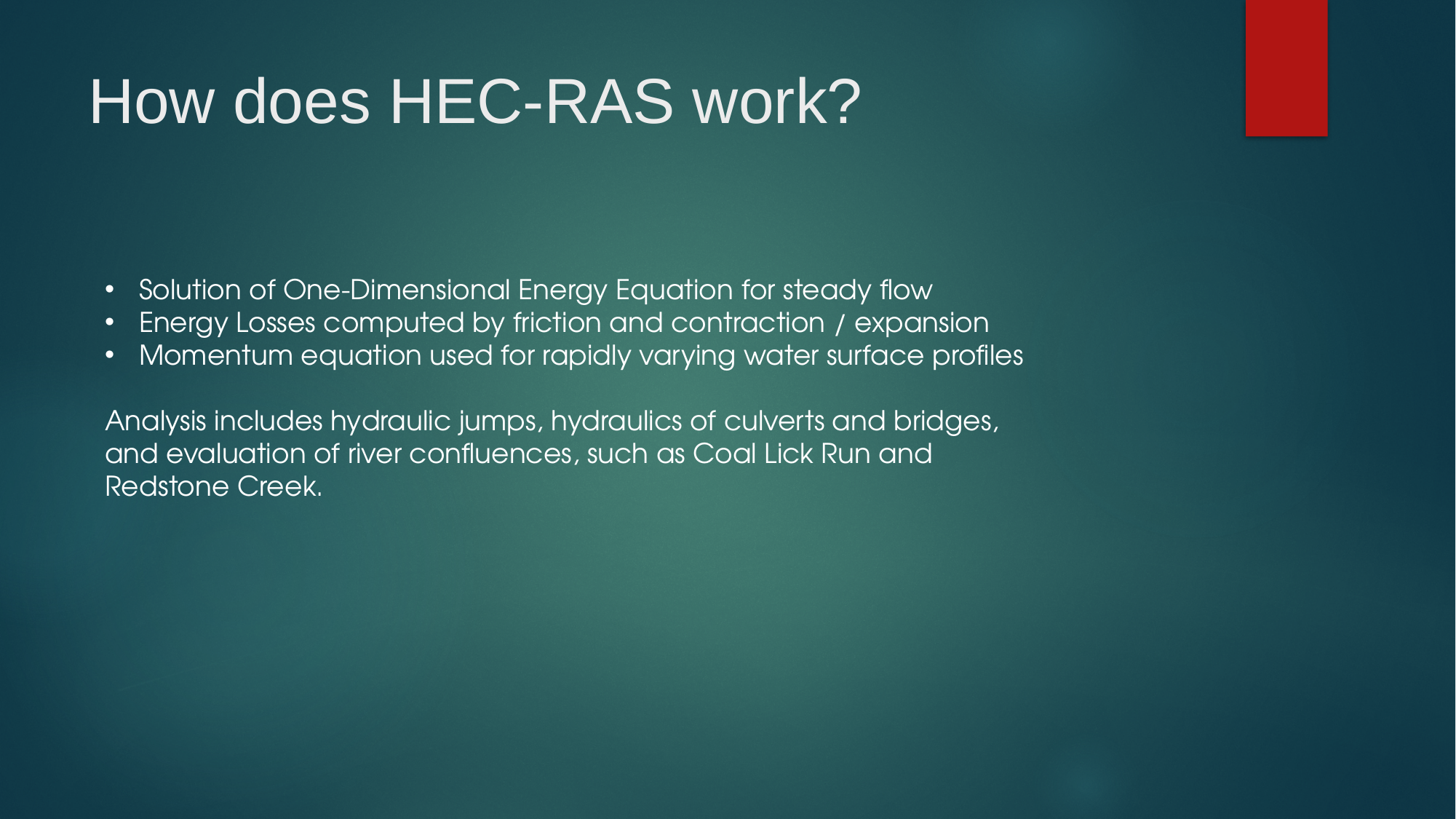

# How does HEC-RAS work?

Solution of One-Dimensional Energy Equation for steady flow
Energy Losses computed by friction and contraction / expansion
Momentum equation used for rapidly varying water surface profiles

Analysis includes hydraulic jumps, hydraulics of culverts and bridges, and evaluation of river confluences, such as Coal Lick Run and Redstone Creek.